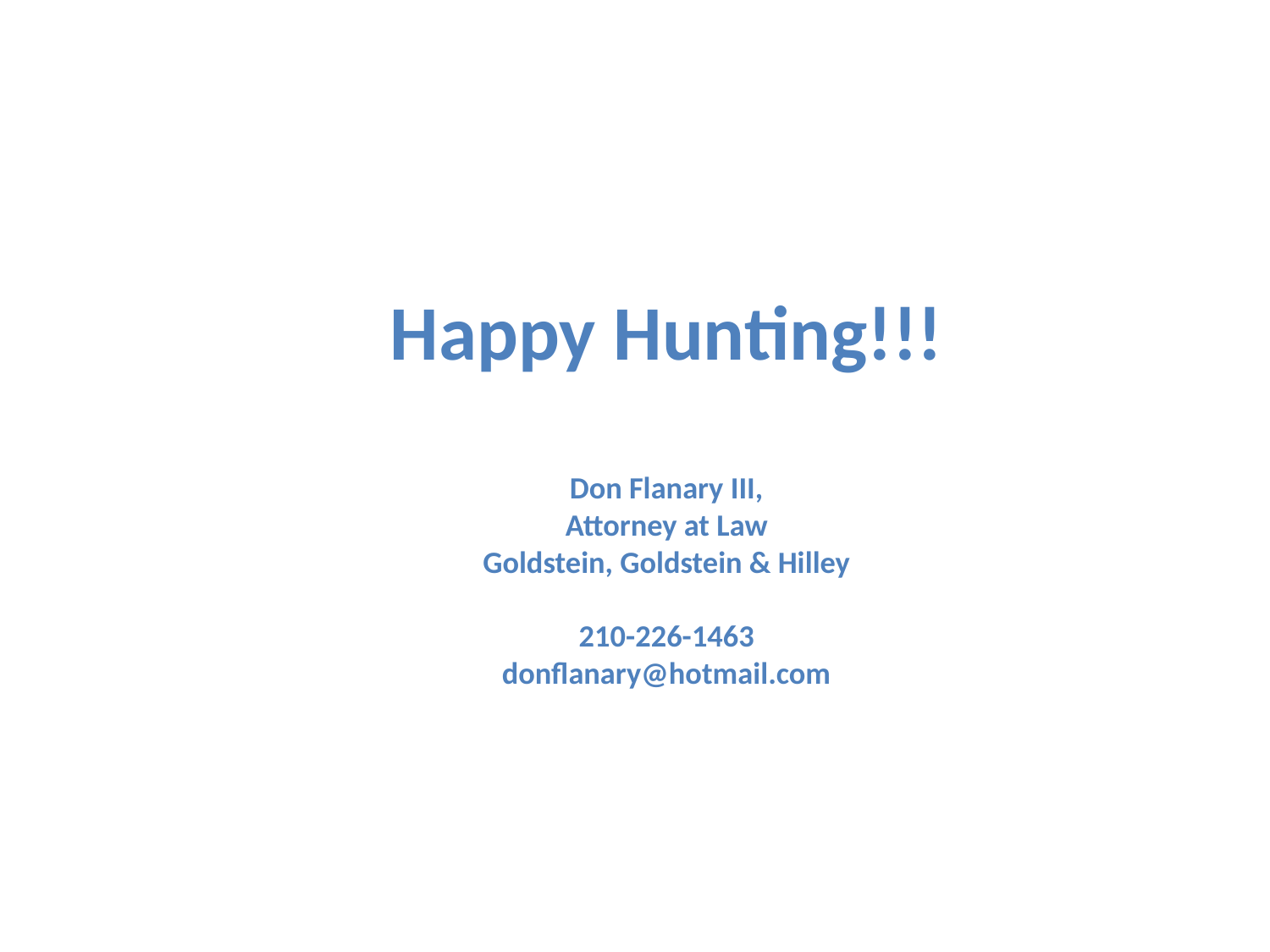

# Happy Hunting!!! Don Flanary III, Attorney at Law Goldstein, Goldstein & Hilley 210-226-1463 donflanary@hotmail.com